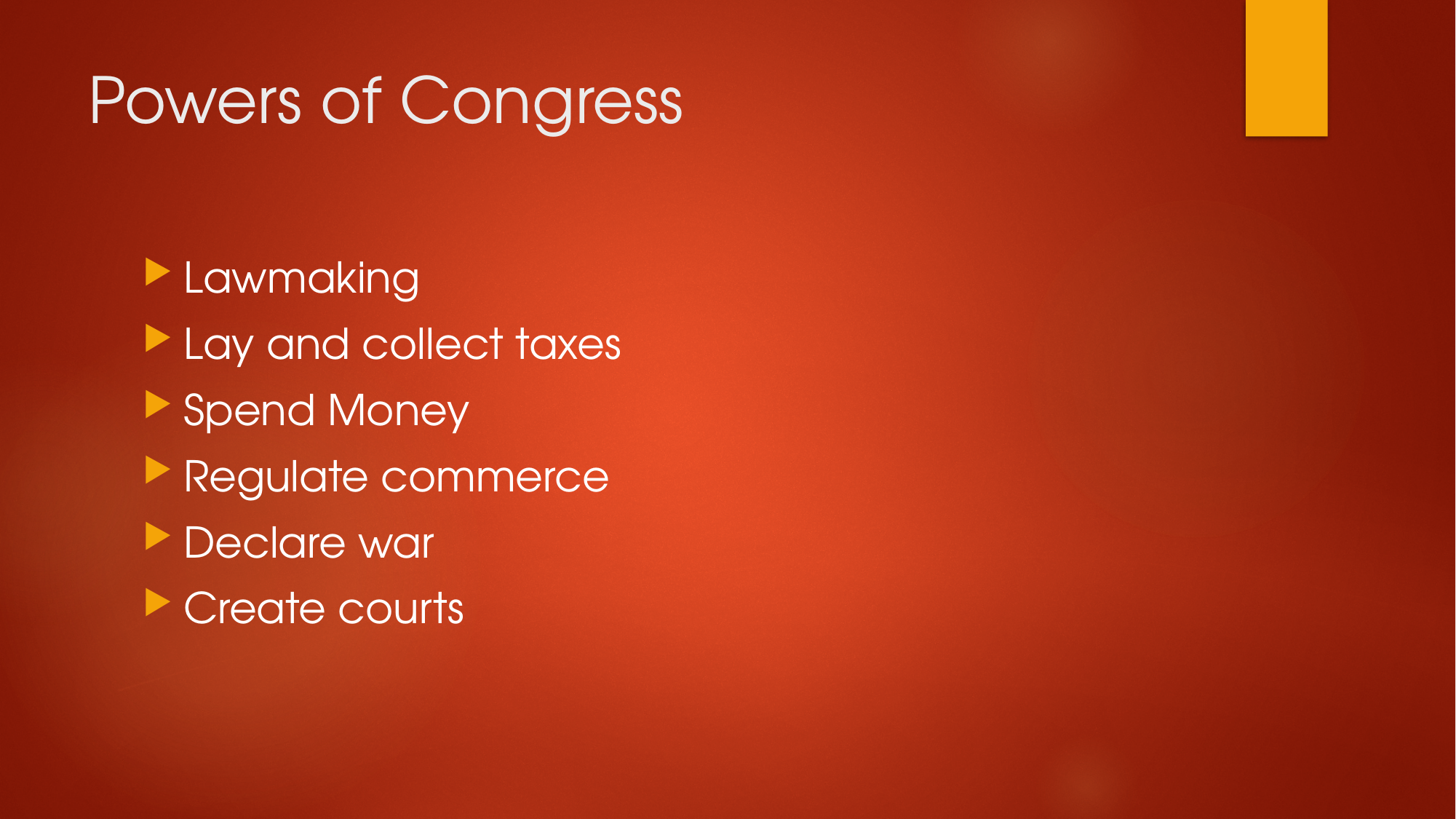

# Powers of Congress
Lawmaking
Lay and collect taxes
Spend Money
Regulate commerce
Declare war
Create courts